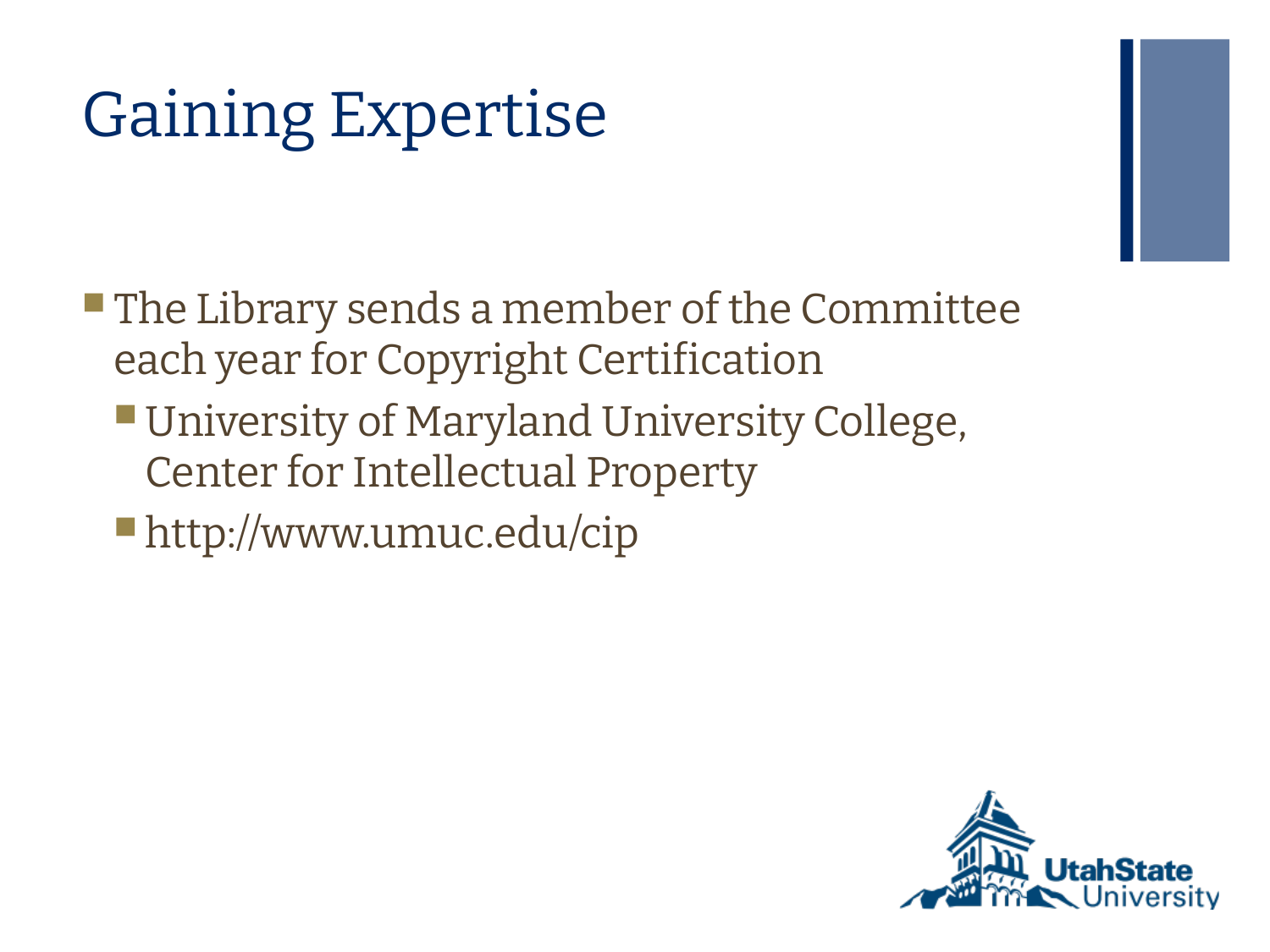

# Gaining Expertise
The Library sends a member of the Committee each year for Copyright Certification
University of Maryland University College, Center for Intellectual Property
http://www.umuc.edu/cip